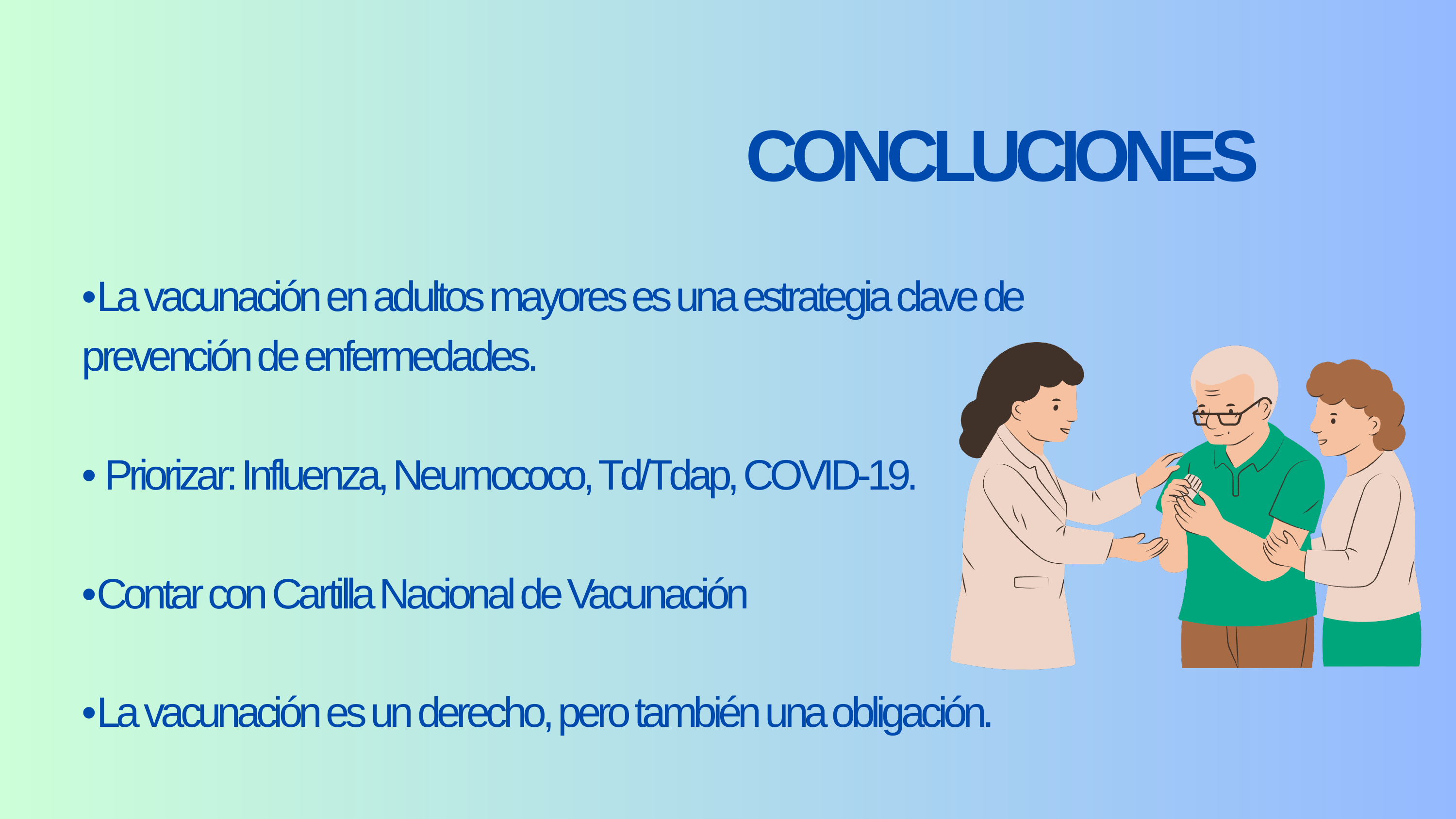

CONCLUCIONES
•La vacunación en adultos mayores es una estrategia clave de prevención de enfermedades.

• Priorizar: Influenza, Neumococo, Td/Tdap, COVID-19.

•Contar con Cartilla Nacional de Vacunación

•La vacunación es un derecho, pero también una obligación.